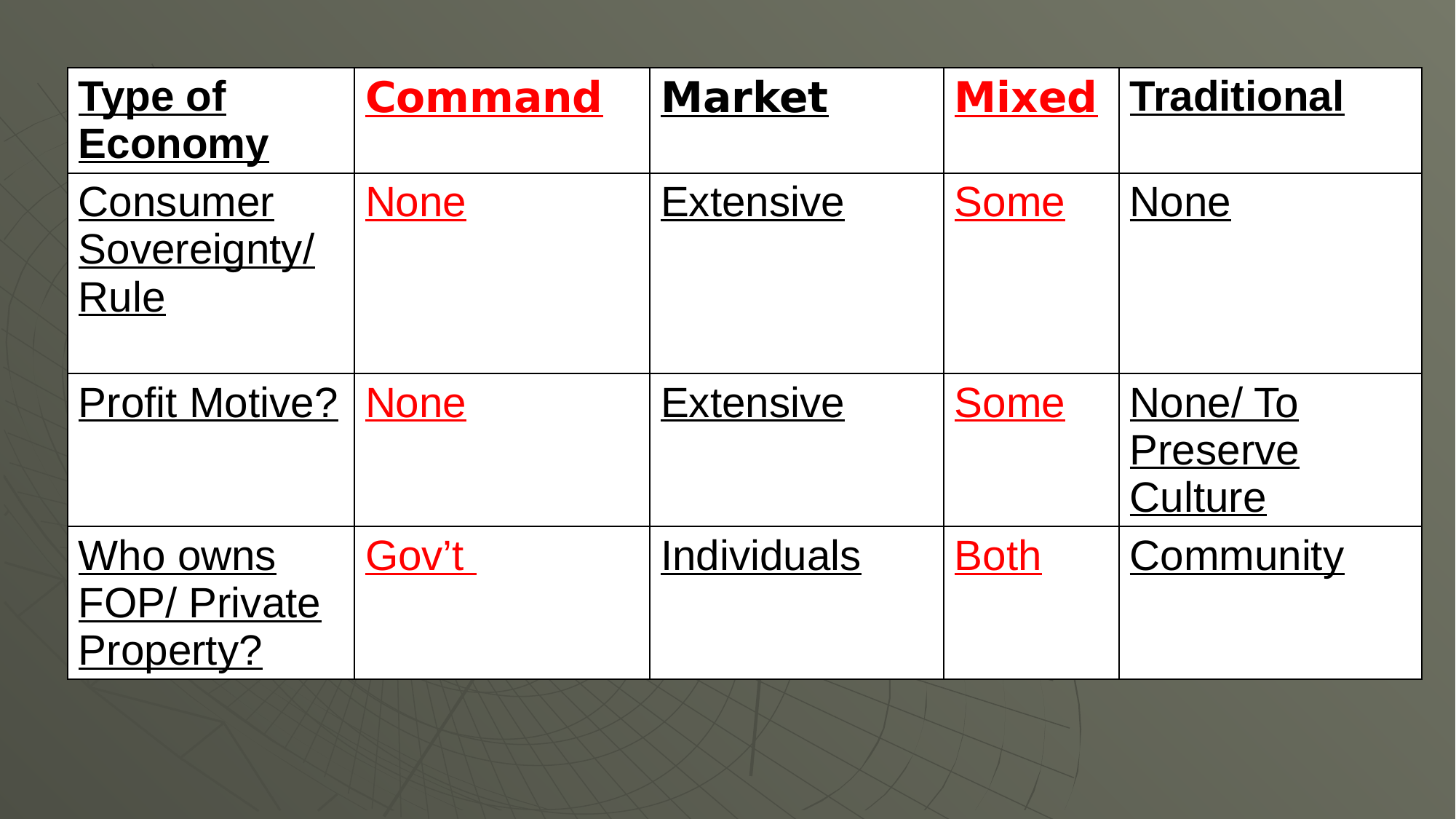

| Type of Economy | Command | Market | Mixed | Traditional |
| --- | --- | --- | --- | --- |
| Consumer Sovereignty/Rule | None | Extensive | Some | None |
| Profit Motive? | None | Extensive | Some | None/ To Preserve Culture |
| Who owns FOP/ Private Property? | Gov’t | Individuals | Both | Community |